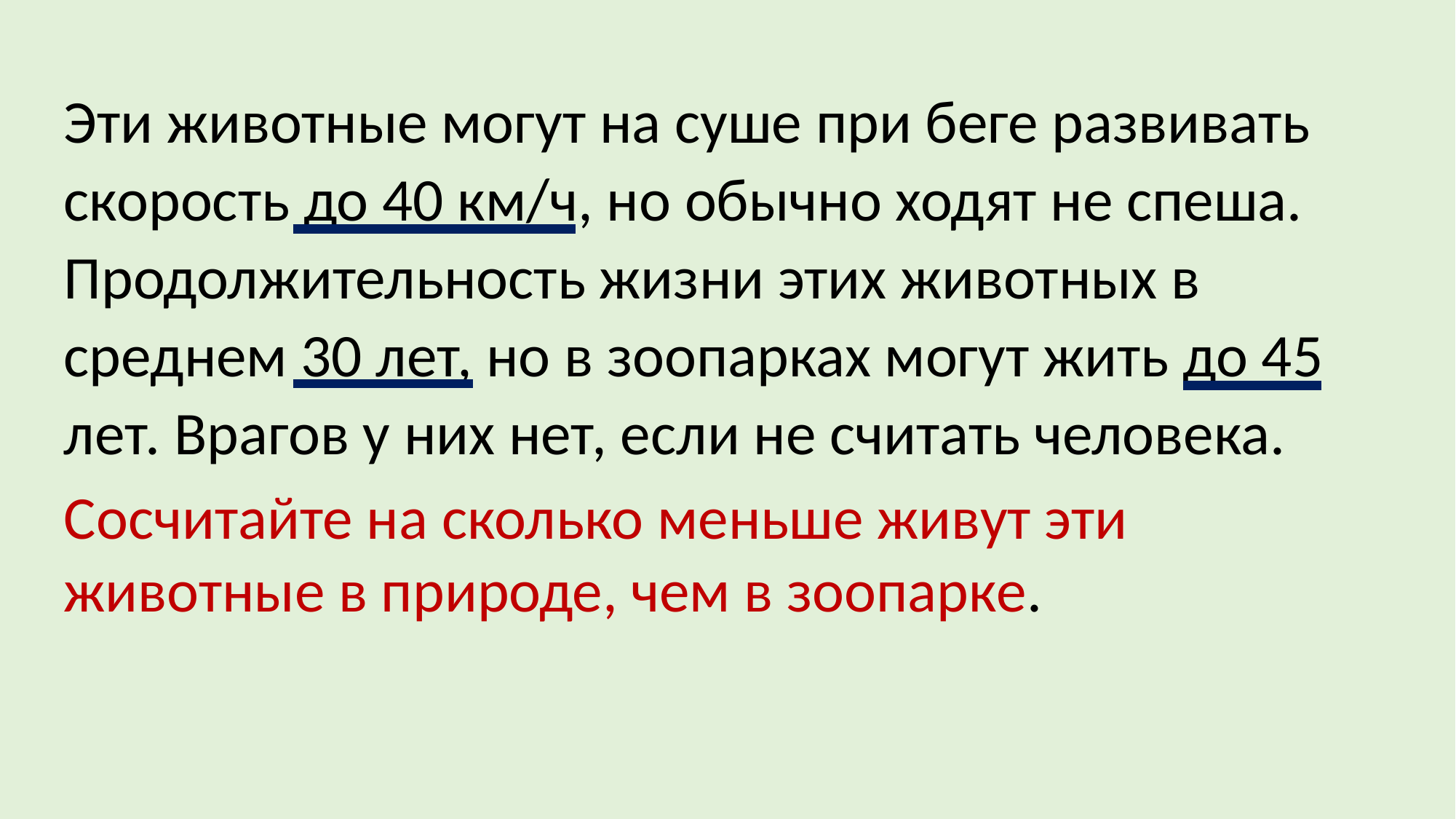

Эти животные могут на суше при беге развивать скорость до 40 км/ч, но обычно ходят не спеша.  Продолжительность жизни этих животных в среднем 30 лет, но в зоопарках могут жить до 45 лет. Врагов у них нет, если не считать человека.
Сосчитайте на сколько меньше живут эти животные в природе, чем в зоопарке.